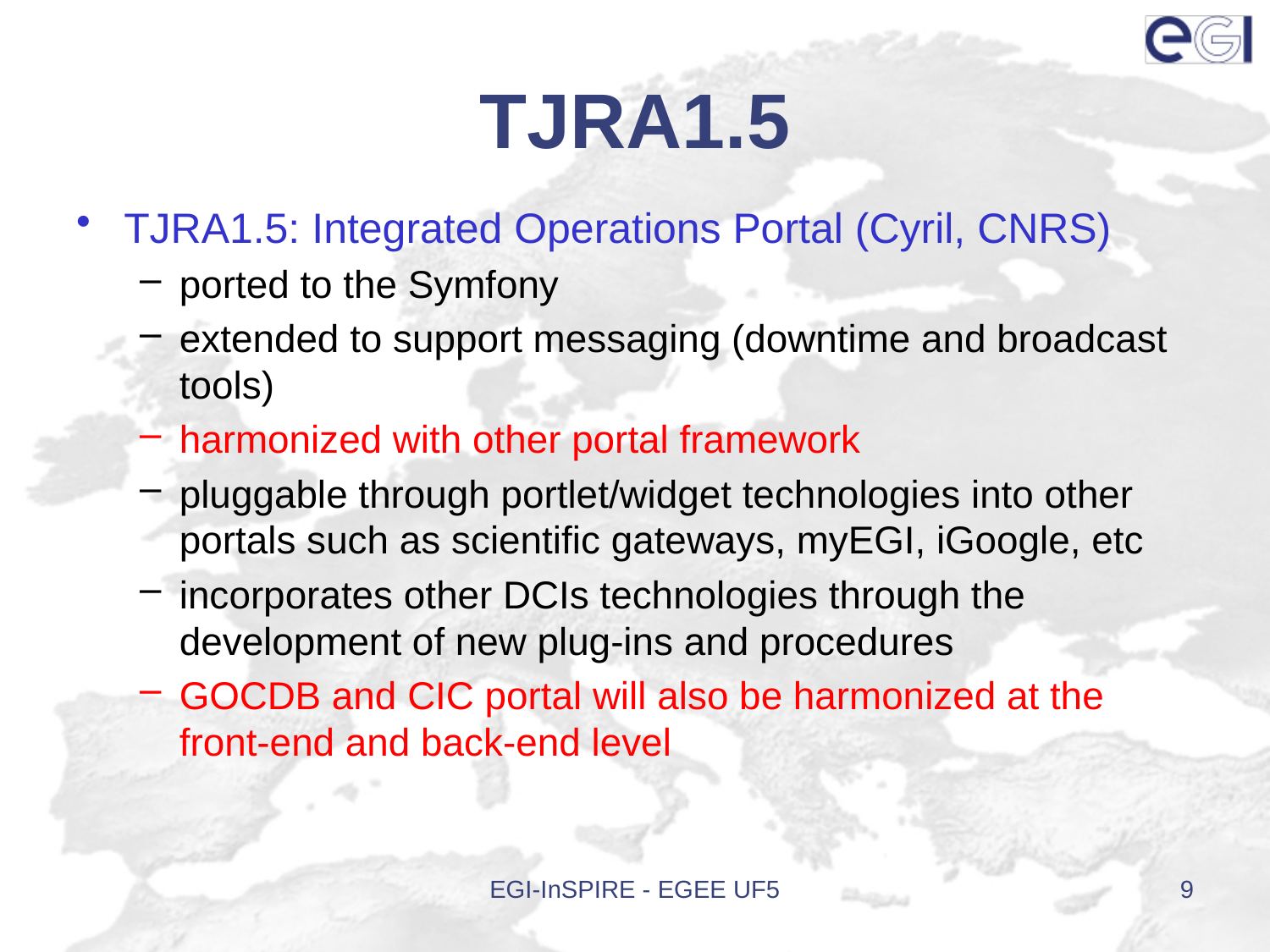

# TJRA1.5
TJRA1.5: Integrated Operations Portal (Cyril, CNRS)
ported to the Symfony
extended to support messaging (downtime and broadcast tools)
harmonized with other portal framework
pluggable through portlet/widget technologies into other portals such as scientific gateways, myEGI, iGoogle, etc
incorporates other DCIs technologies through the development of new plug-ins and procedures
GOCDB and CIC portal will also be harmonized at the front-end and back-end level

EGI-InSPIRE - EGEE UF5
9